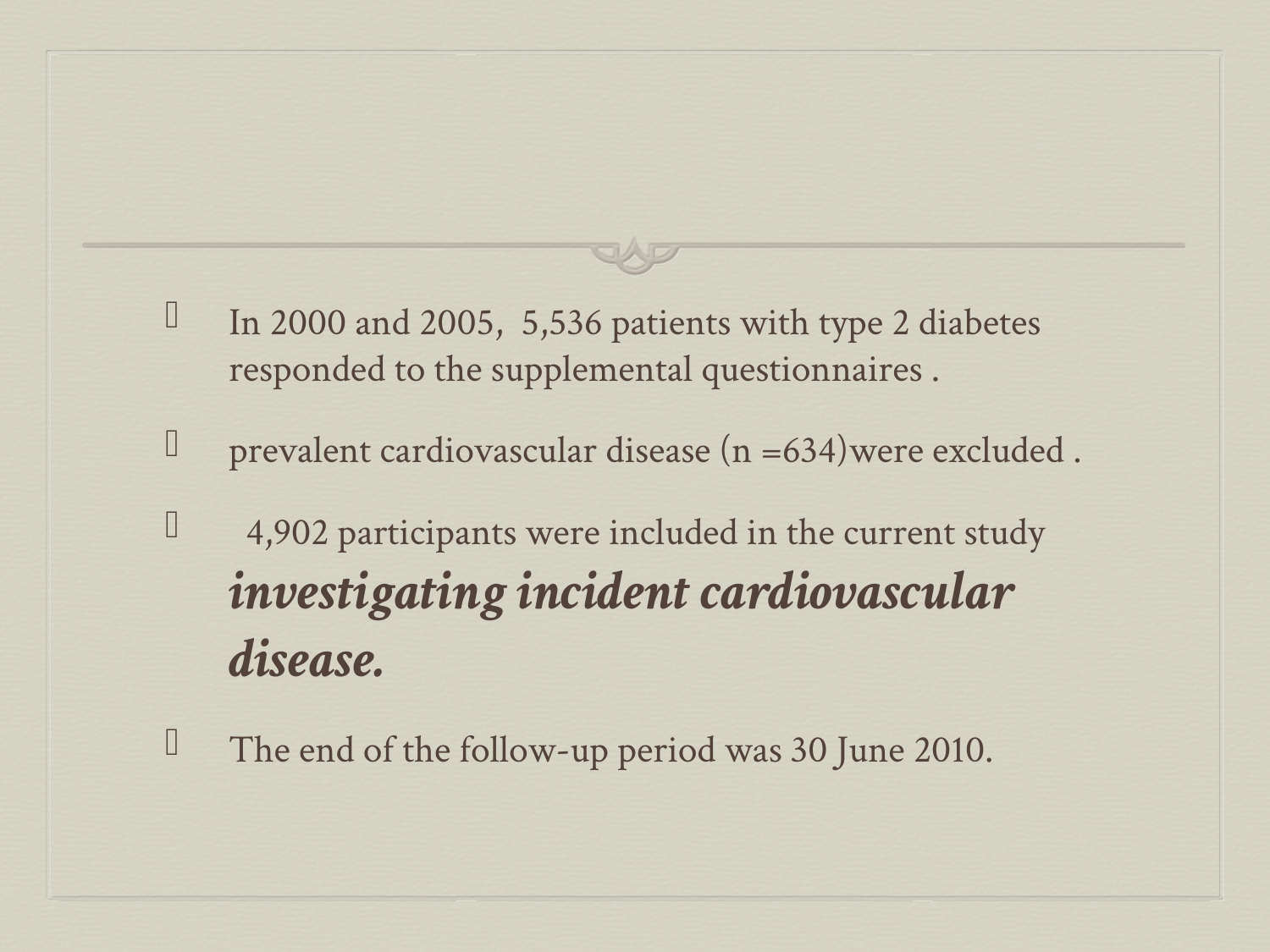

#
In 2000 and 2005,  5,536 patients with type 2 diabetes responded to the supplemental questionnaires .
prevalent cardiovascular disease (n =634)were excluded .
  4,902 participants were included in the current study investigating incident cardiovascular disease.
The end of the follow-up period was 30 June 2010.